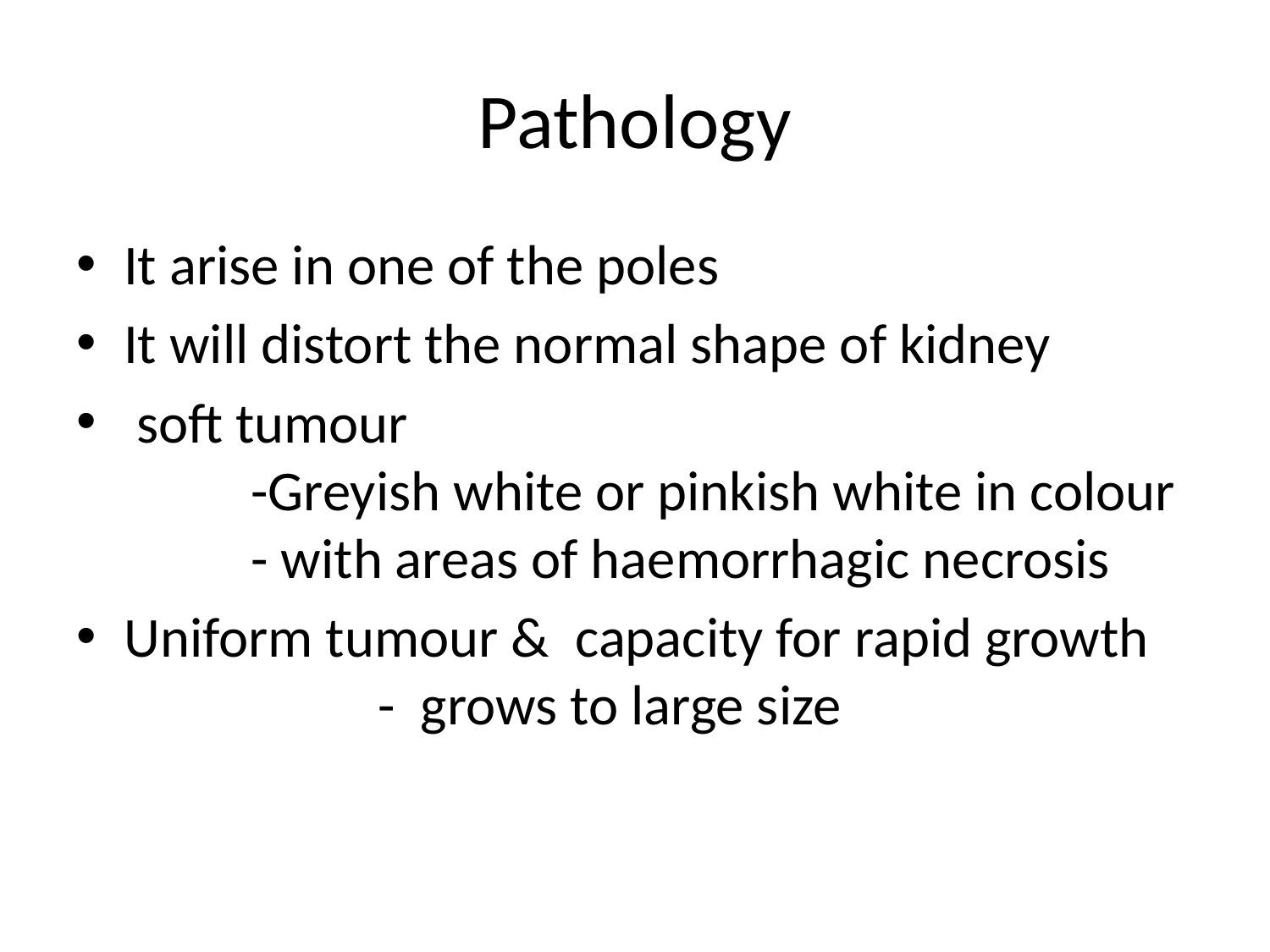

# Pathology
It arise in one of the poles
It will distort the normal shape of kidney
 soft tumour							-Greyish white or pinkish white in colour	- with areas of haemorrhagic necrosis
Uniform tumour &  capacity for rapid growth 		-  grows to large size